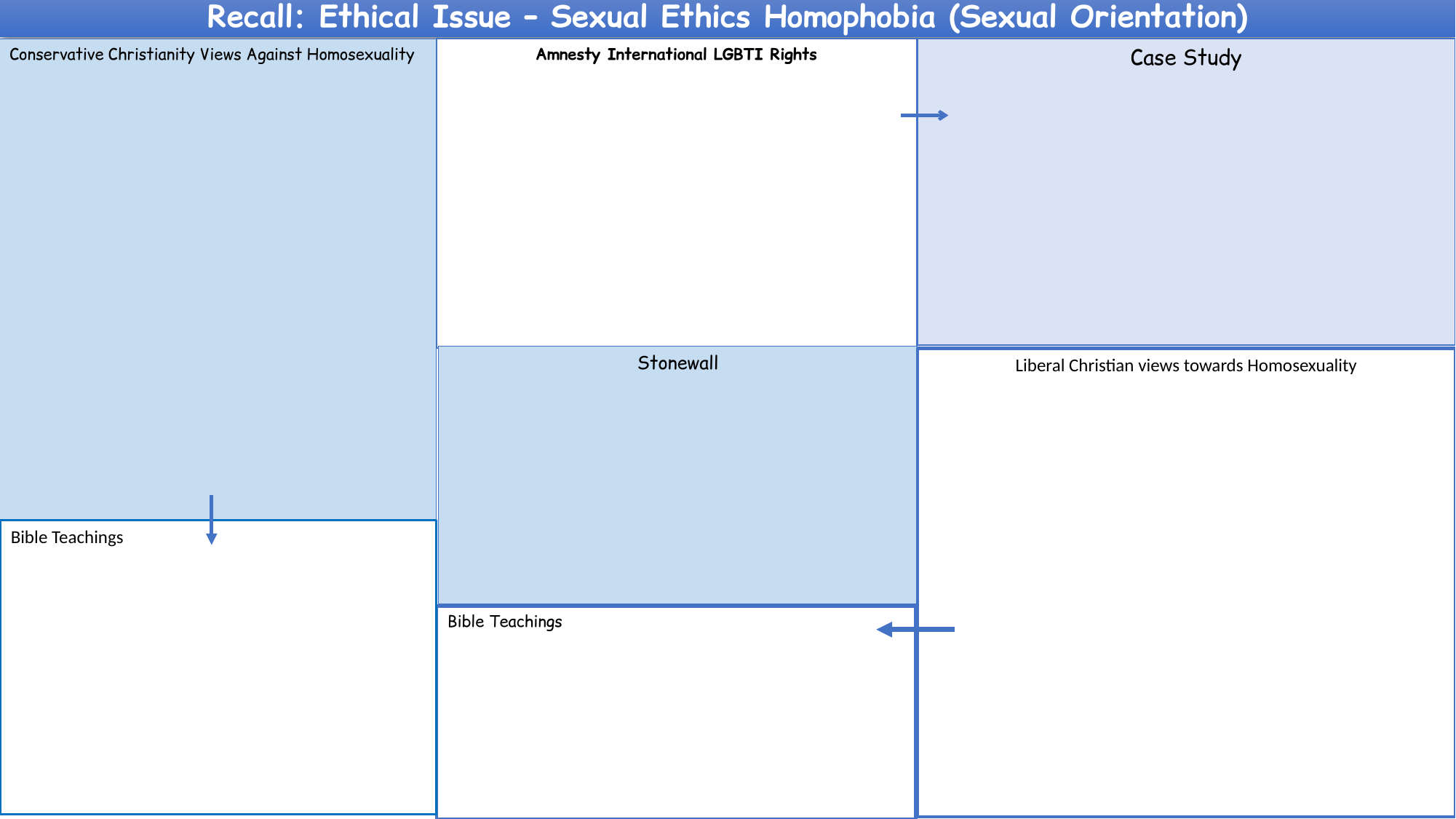

Recall: Ethical Issue – Sexual Ethics Homophobia (Sexual Orientation)
Conservative Christianity Views Against Homosexuality

Amnesty International LGBTI Rights
Case Study

Stonewall
Liberal Christian views towards Homosexuality

Bible Teachings

Bible Teachings